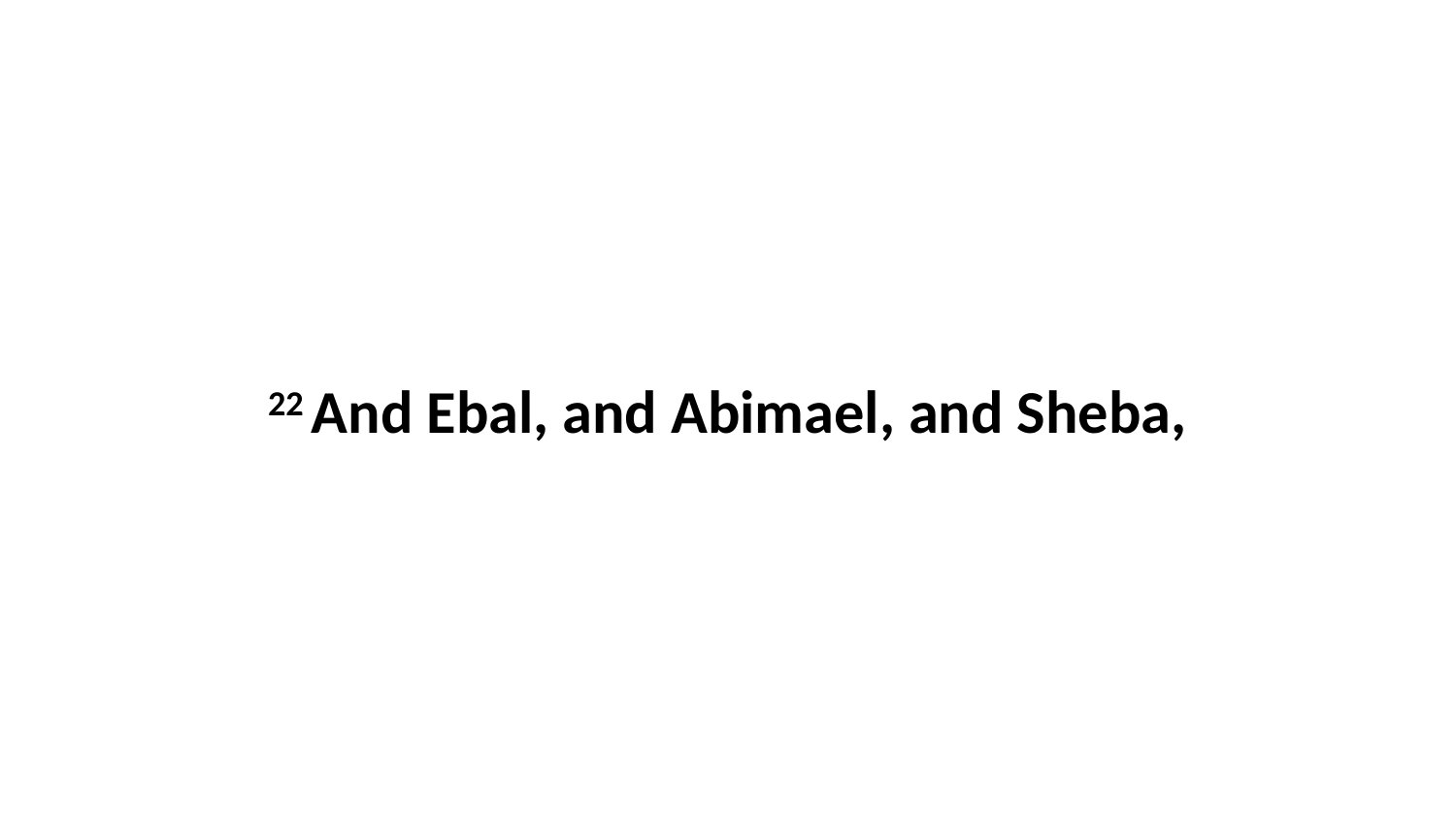

22 And Ebal, and Abimael, and Sheba,